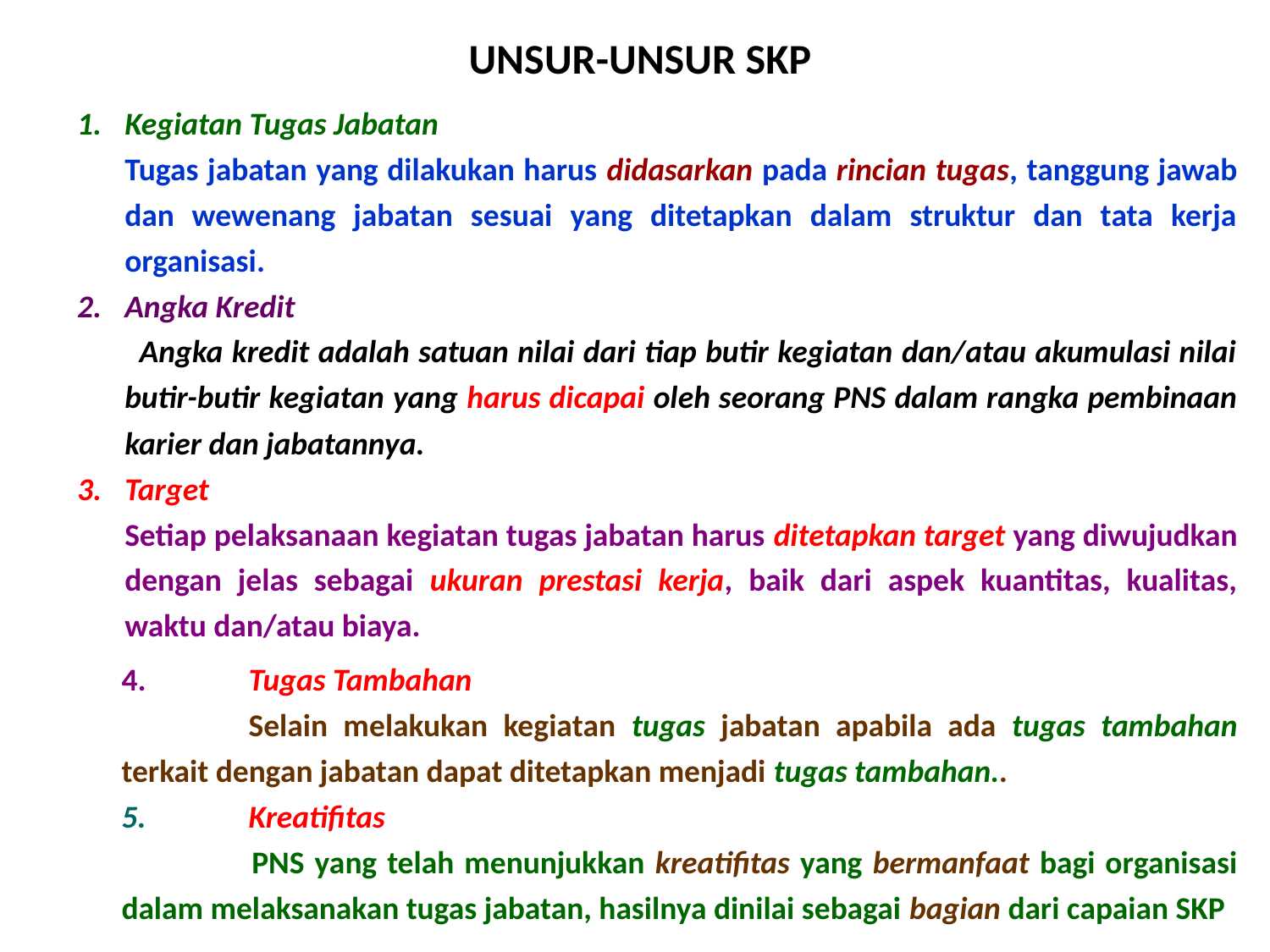

UNSUR-UNSUR SKP
1.	Kegiatan Tugas Jabatan
	Tugas jabatan yang dilakukan harus didasarkan pada rincian tugas, tanggung jawab dan wewenang jabatan sesuai yang ditetapkan dalam struktur dan tata kerja organisasi.
2.	Angka Kredit
       Angka kredit adalah satuan nilai dari tiap butir kegiatan dan/atau akumulasi nilai butir-butir kegiatan yang harus dicapai oleh seorang PNS dalam rangka pembinaan karier dan jabatannya.
3.	Target
	Setiap pelaksanaan kegiatan tugas jabatan harus ditetapkan target yang diwujudkan dengan jelas sebagai ukuran prestasi kerja, baik dari aspek kuantitas, kualitas, waktu dan/atau biaya.
	4.	Tugas Tambahan
		Selain melakukan kegiatan tugas jabatan apabila ada tugas tambahan terkait dengan jabatan dapat ditetapkan menjadi tugas tambahan..
	5.	Kreatifitas
	 	PNS yang telah menunjukkan kreatifitas yang bermanfaat bagi organisasi dalam melaksanakan tugas jabatan, hasilnya dinilai sebagai bagian dari capaian SKP